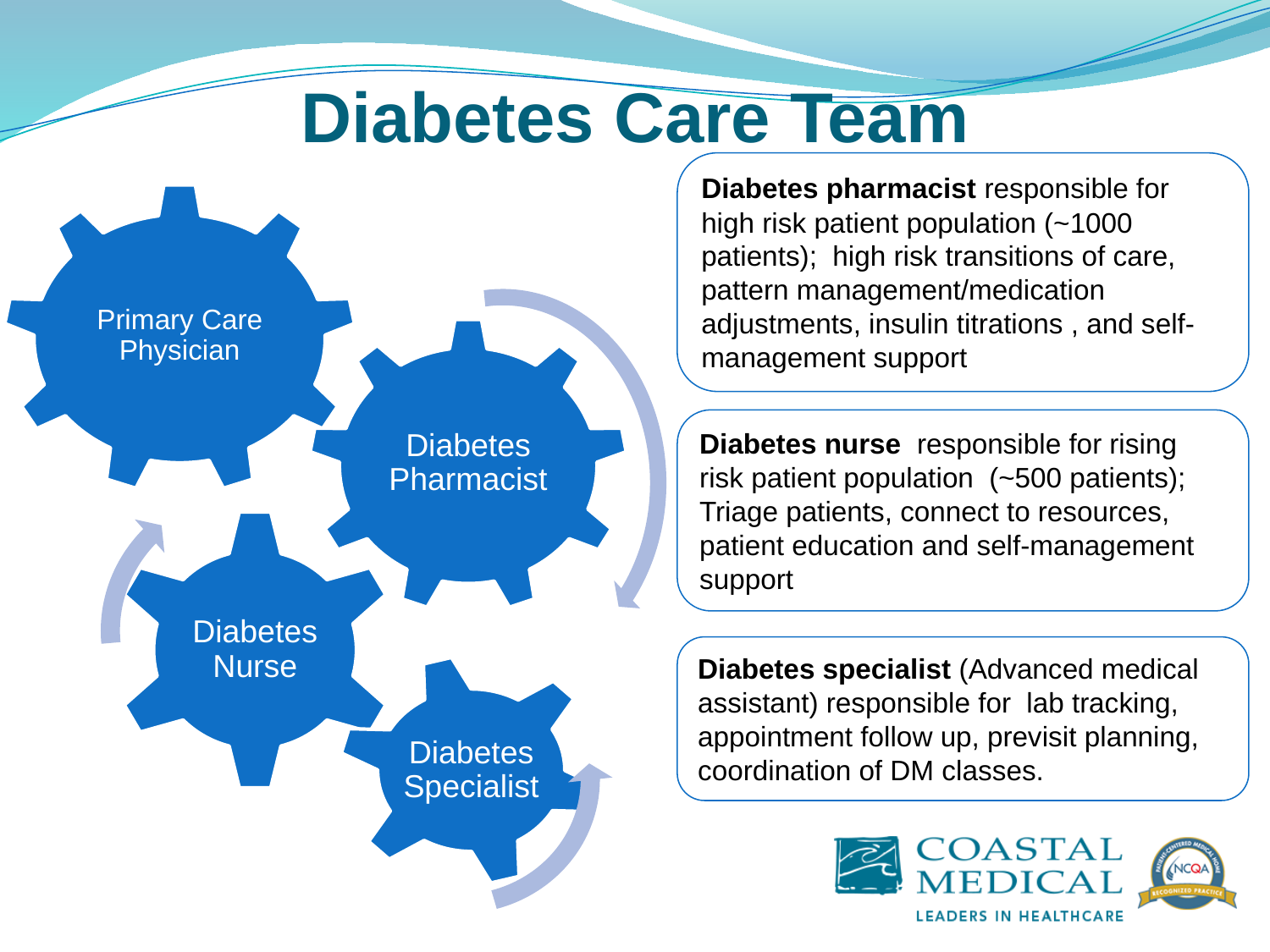

# Diabetes Care Team
Diabetes pharmacist responsible for high risk patient population (~1000 patients);  high risk transitions of care, pattern management/medication adjustments, insulin titrations , and self-management support

Primary Care Physician

Diabetes Pharmacist

Diabetes Nurse
Diabetes Specialist

Diabetes nurse  responsible for rising risk patient population  (~500 patients);  Triage patients, connect to resources, patient education and self-management support
Diabetes specialist (Advanced medical assistant) responsible for  lab tracking, appointment follow up, previsit planning, coordination of DM classes.